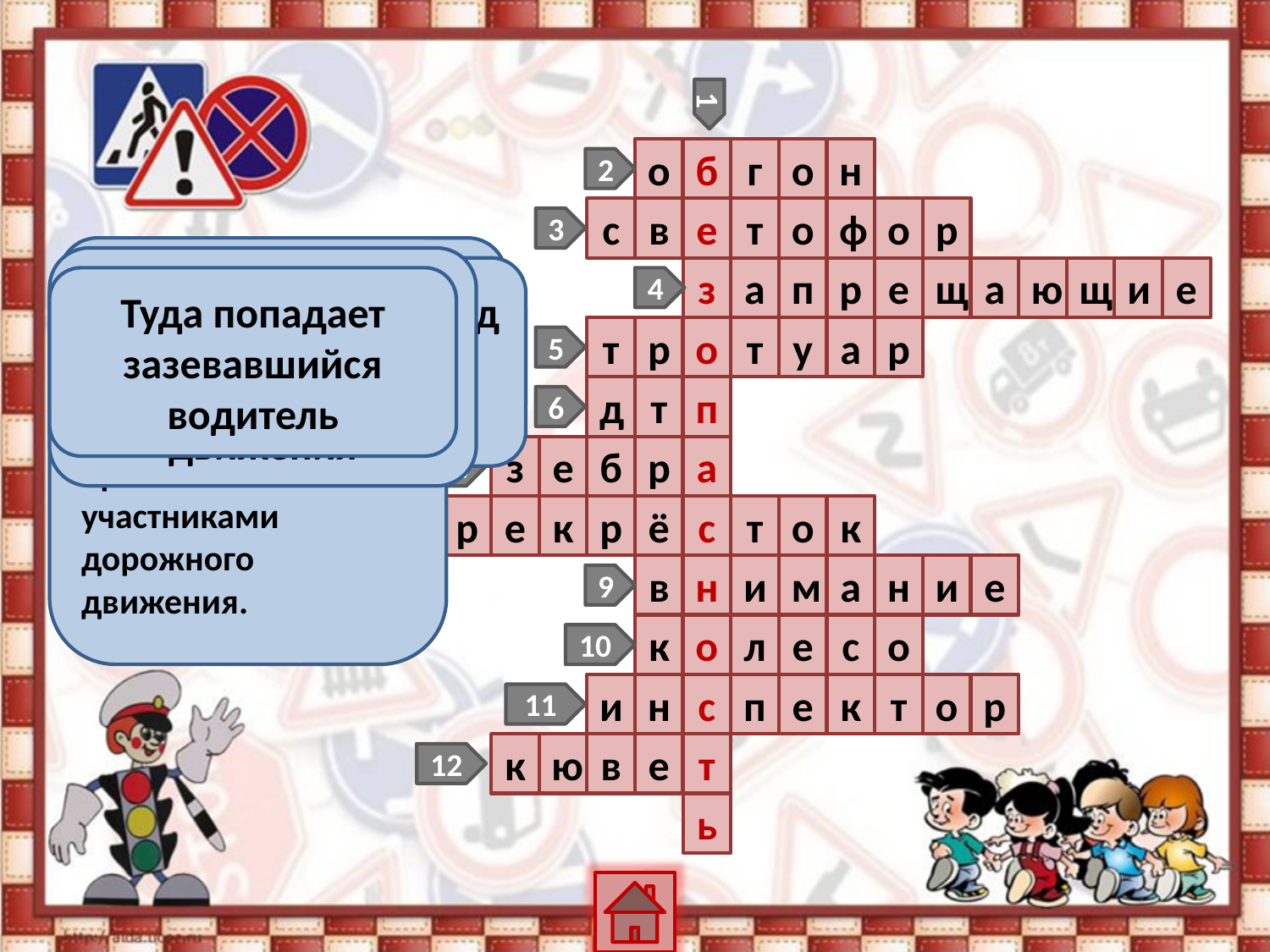

1
о
б
г
о
н
2
с
в
е
т
о
ф
о
р
3
Состояние, когда не угрожает опасность.
Оно может быть обеспечено, при условии соблюдения правил всеми участниками дорожного движения.

Это случается с теми, кто не соблюдает правила дорожного движения
Его боятся нарушители правил дорожного движения
Его любят совершать водители-лихачи
Часть автомобиля, под которую попадает разиня
з
а
п
р
е
щ
а
ю
щ
и
е
Туда попадает зазевавшийся водитель
Дорожка вдоль дороги, не для машин
4
Самые строгие дорожные знаки
Об этом говорит желтый сигнал светофора
Самое опасное место для пешеходов
Трехглазый постовой
Пешеходный переход
т
р
о
т
у
а
р
5
д
т
п
6
з
е
б
р
а
7
п
е
р
е
к
р
ё
с
т
о
к
8
в
н
и
м
а
н
и
е
9
к
о
л
е
с
о
10
и
н
с
п
е
к
т
о
р
11
к
ю
в
е
т
12
ь